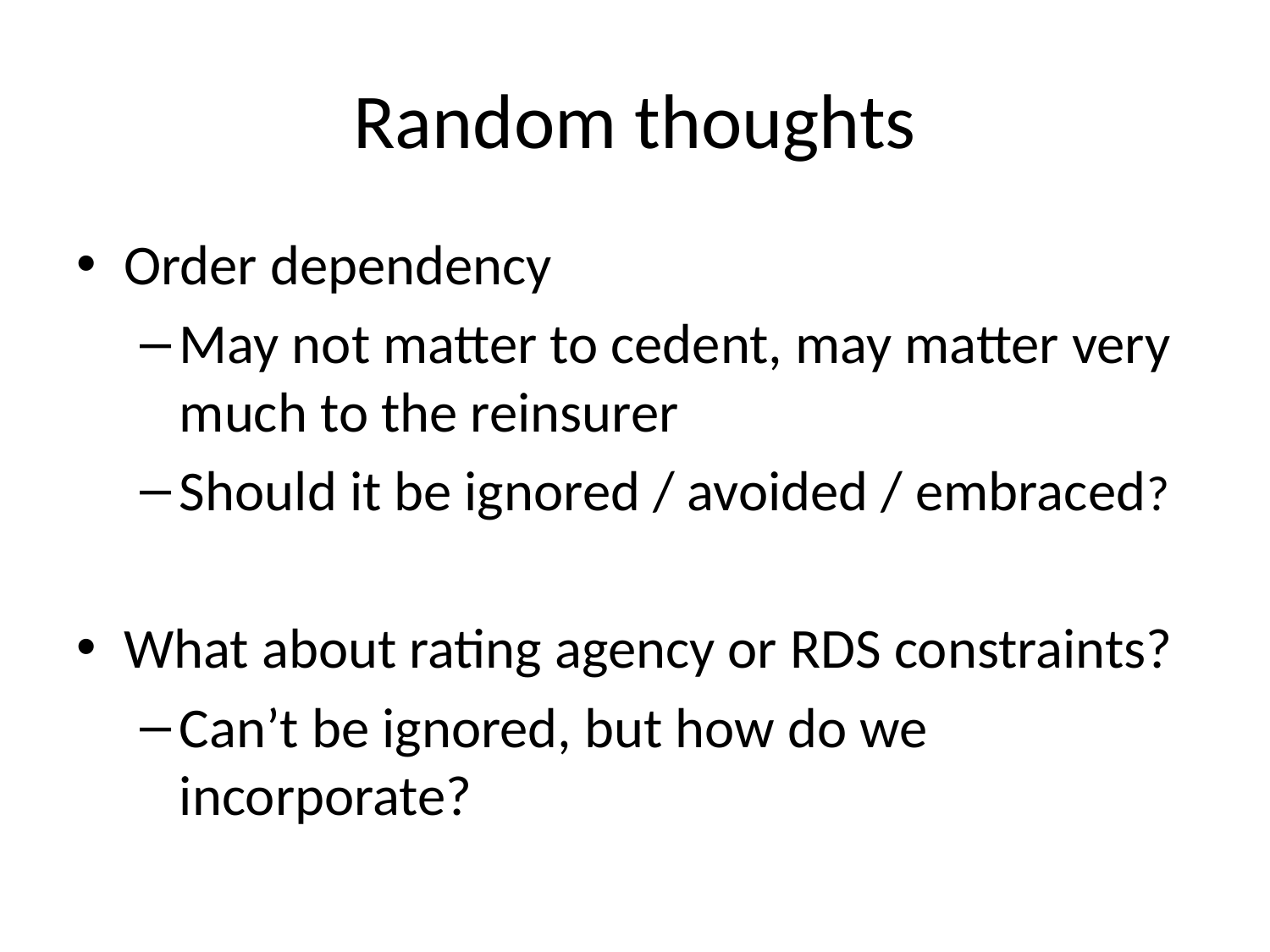

# Random thoughts
Order dependency
May not matter to cedent, may matter very much to the reinsurer
Should it be ignored / avoided / embraced?

What about rating agency or RDS constraints?
Can’t be ignored, but how do we incorporate?